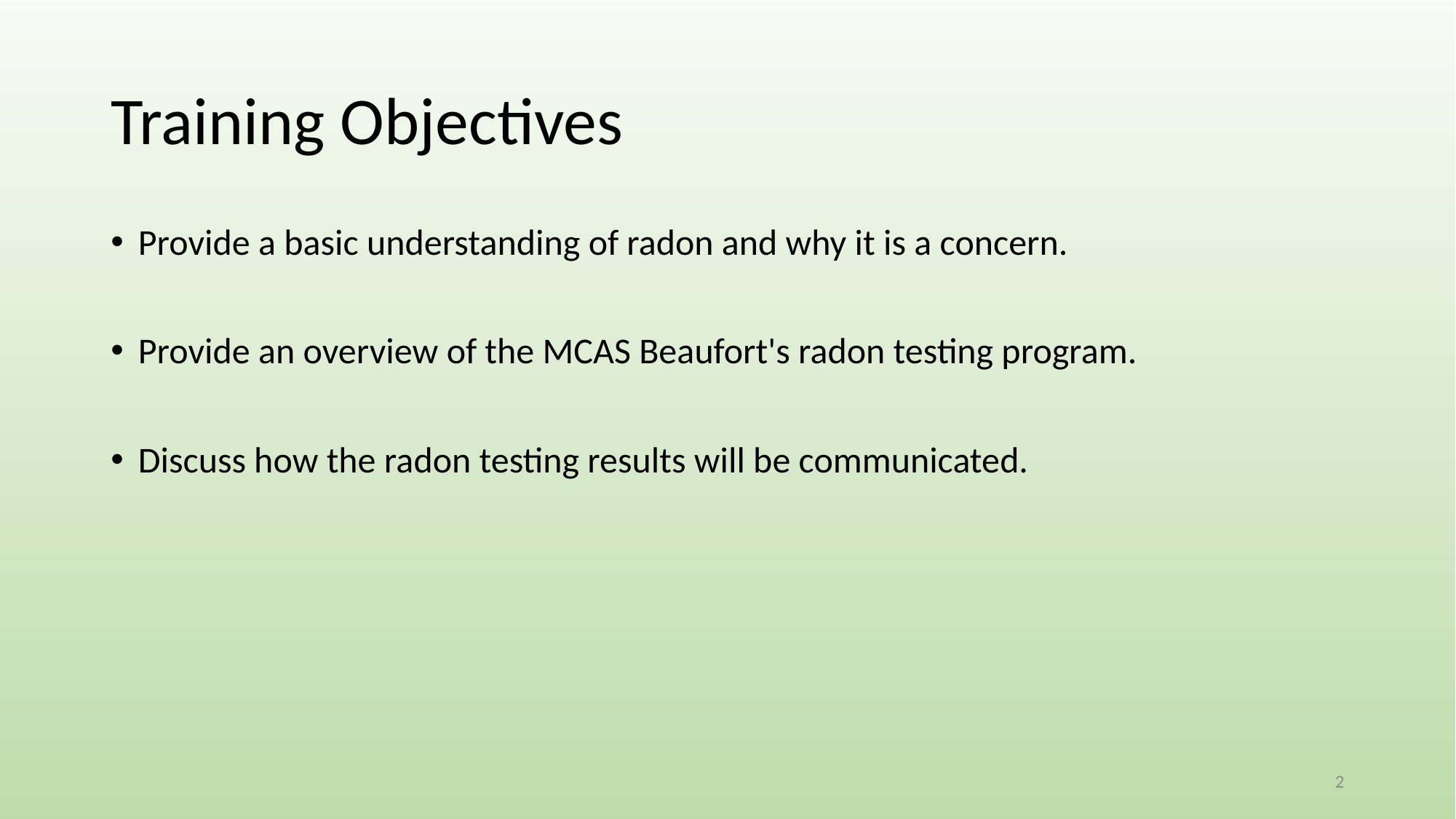

# Training Objectives
Provide a basic understanding of radon and why it is a concern.

Provide an overview of the MCAS Beaufort's radon testing program.

Discuss how the radon testing results will be communicated.

2